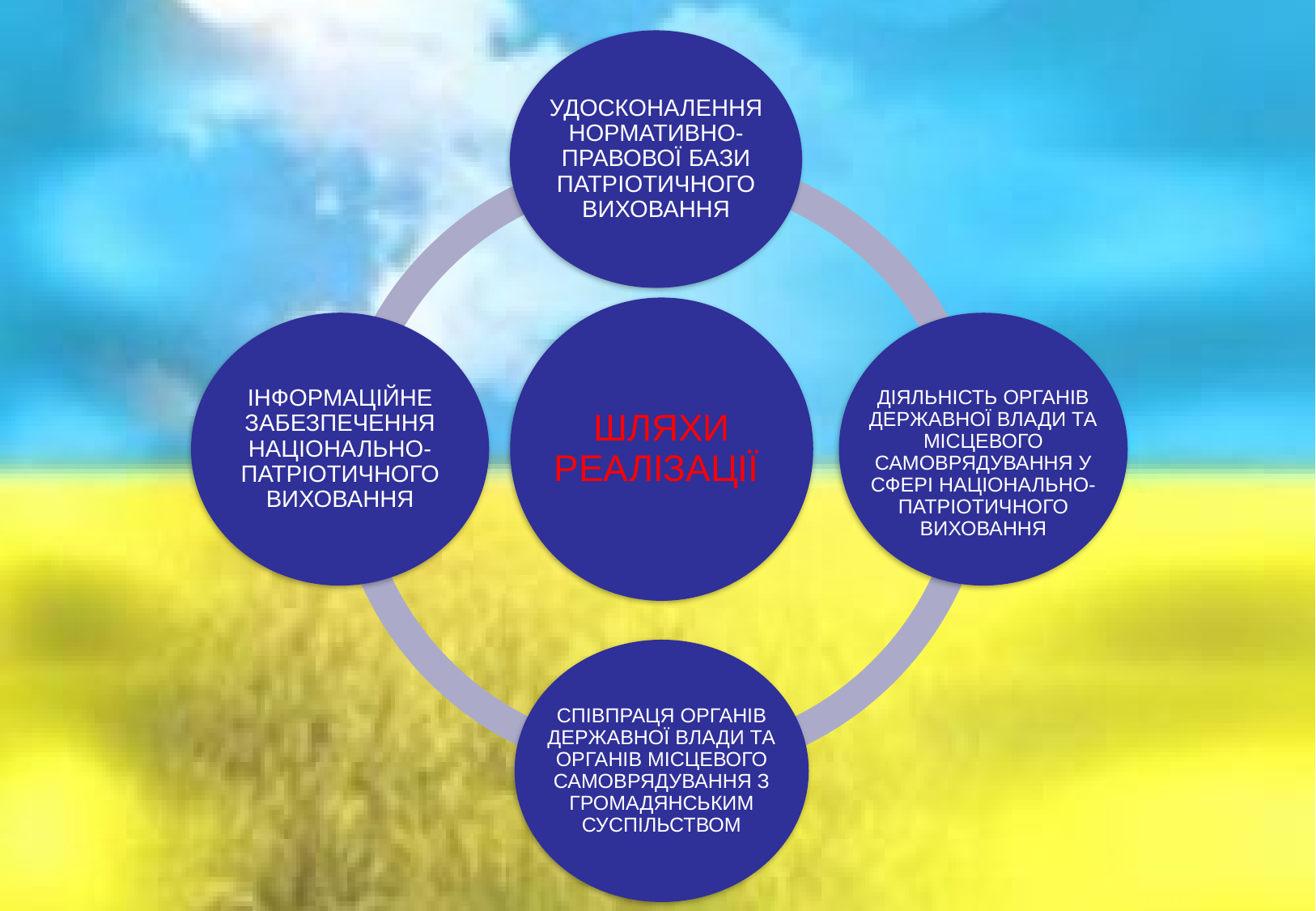

УДОСКОНАЛЕННЯ НОРМАТИВНО-ПРАВОВОЇ БАЗИ ПАТРІОТИЧНОГО ВИХОВАННЯ

ШЛЯХИ РЕАЛІЗАЦІЇ

ІНФОРМАЦІЙНЕ ЗАБЕЗПЕЧЕННЯ НАЦІОНАЛЬНО-ПАТРІОТИЧНОГО ВИХОВАННЯ

ДІЯЛЬНІСТЬ ОРГАНІВ ДЕРЖАВНОЇ ВЛАДИ ТА МІСЦЕВОГО САМОВРЯДУВАННЯ У СФЕРІ НАЦІОНАЛЬНО-ПАТРІОТИЧНОГО ВИХОВАННЯ

СПІВПРАЦЯ ОРГАНІВ ДЕРЖАВНОЇ ВЛАДИ ТА ОРГАНІВ МІСЦЕВОГО САМОВРЯДУВАННЯ З ГРОМАДЯНСЬКИМ СУСПІЛЬСТВОМ